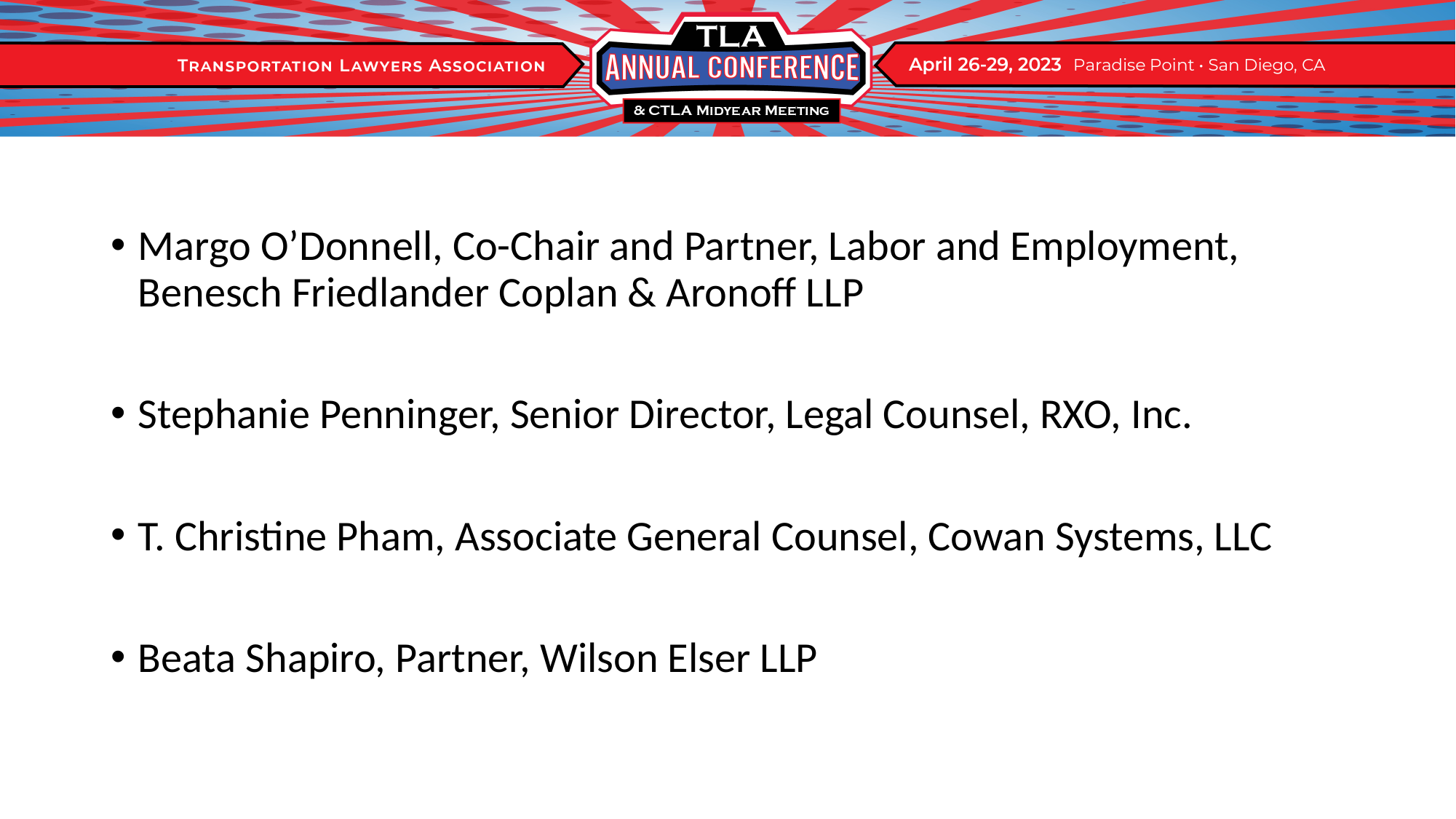

Margo O’Donnell, Co-Chair and Partner, Labor and Employment, Benesch Friedlander Coplan & Aronoff LLP

Stephanie Penninger, Senior Director, Legal Counsel, RXO, Inc.

T. Christine Pham, Associate General Counsel, Cowan Systems, LLC

Beata Shapiro, Partner, Wilson Elser LLP